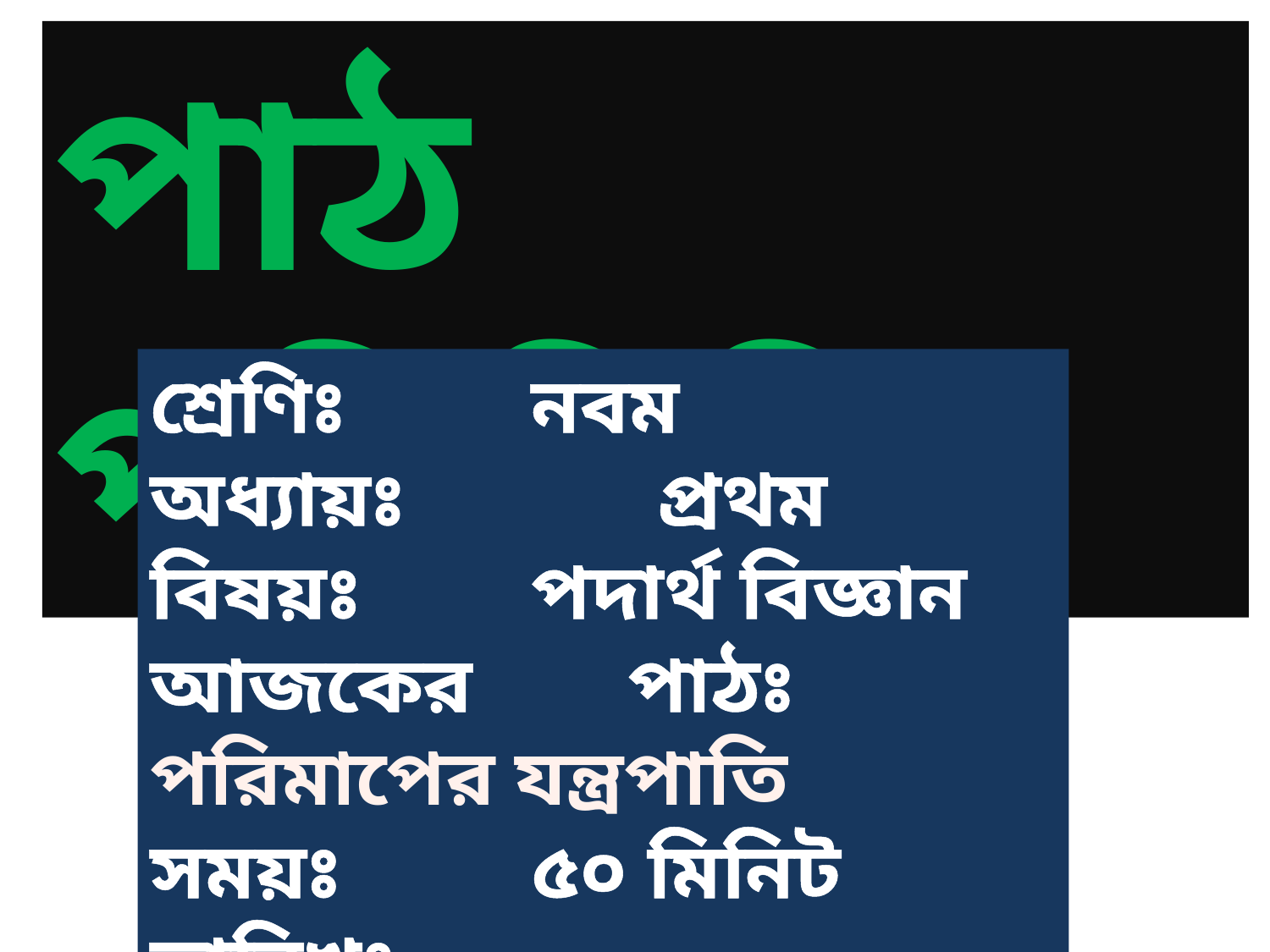

পাঠ পরিচিতিঃ
শ্রেণিঃ 		নবম
অধ্যায়ঃ		প্রথম
বিষয়ঃ 		পদার্থ বিজ্ঞান
আজকের পাঠঃ 	পরিমাপের যন্ত্রপাতি
সময়ঃ 		৫০ মিনিট
তারিখঃ 		3০/০1/২০২১  ইং